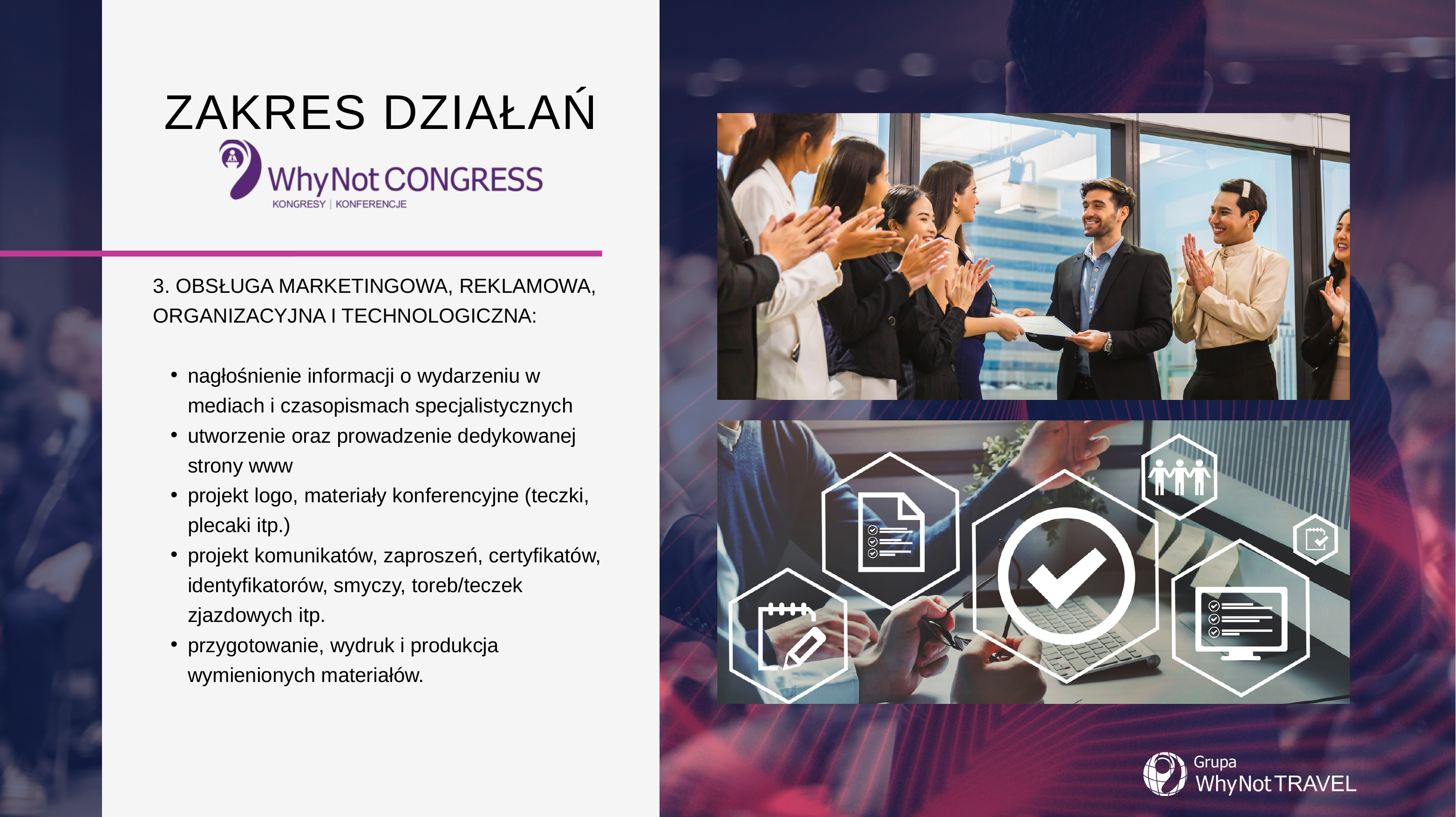

ZAKRES DZIAŁAŃ

3. OBSŁUGA MARKETINGOWA, REKLAMOWA, ORGANIZACYJNA I TECHNOLOGICZNA:

nagłośnienie informacji o wydarzeniu w mediach i czasopismach specjalistycznych
utworzenie oraz prowadzenie dedykowanej strony www
projekt logo, materiały konferencyjne (teczki, plecaki itp.)
projekt komunikatów, zaproszeń, certyfikatów, identyfikatorów, smyczy, toreb/teczek zjazdowych itp.
przygotowanie, wydruk i produkcja wymienionych materiałów.